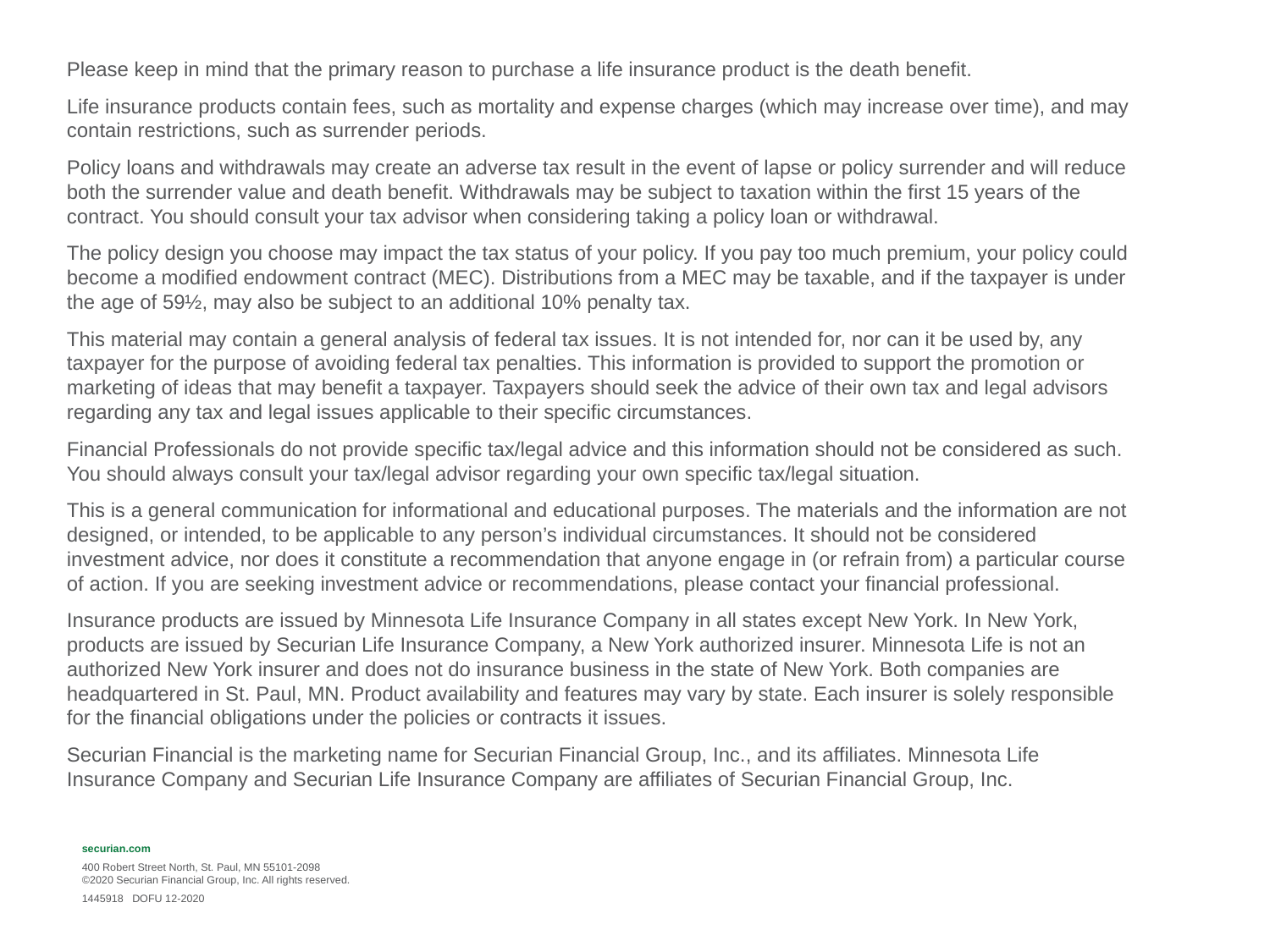

Please keep in mind that the primary reason to purchase a life insurance product is the death benefit.
Life insurance products contain fees, such as mortality and expense charges (which may increase over time), and may contain restrictions, such as surrender periods.
Policy loans and withdrawals may create an adverse tax result in the event of lapse or policy surrender and will reduce both the surrender value and death benefit. Withdrawals may be subject to taxation within the first 15 years of the contract. You should consult your tax advisor when considering taking a policy loan or withdrawal.
The policy design you choose may impact the tax status of your policy. If you pay too much premium, your policy could become a modified endowment contract (MEC). Distributions from a MEC may be taxable, and if the taxpayer is under the age of 59½, may also be subject to an additional 10% penalty tax.
This material may contain a general analysis of federal tax issues. It is not intended for, nor can it be used by, any taxpayer for the purpose of avoiding federal tax penalties. This information is provided to support the promotion or marketing of ideas that may benefit a taxpayer. Taxpayers should seek the advice of their own tax and legal advisors regarding any tax and legal issues applicable to their specific circumstances.
Financial Professionals do not provide specific tax/legal advice and this information should not be considered as such. You should always consult your tax/legal advisor regarding your own specific tax/legal situation.
This is a general communication for informational and educational purposes. The materials and the information are not designed, or intended, to be applicable to any person’s individual circumstances. It should not be considered investment advice, nor does it constitute a recommendation that anyone engage in (or refrain from) a particular course of action. If you are seeking investment advice or recommendations, please contact your financial professional.
Insurance products are issued by Minnesota Life Insurance Company in all states except New York. In New York, products are issued by Securian Life Insurance Company, a New York authorized insurer. Minnesota Life is not an authorized New York insurer and does not do insurance business in the state of New York. Both companies are headquartered in St. Paul, MN. Product availability and features may vary by state. Each insurer is solely responsible for the financial obligations under the policies or contracts it issues.
Securian Financial is the marketing name for Securian Financial Group, Inc., and its affiliates. Minnesota Life Insurance Company and Securian Life Insurance Company are affiliates of Securian Financial Group, Inc.
securian.com
400 Robert Street North, St. Paul, MN 55101-2098
©2020 Securian Financial Group, Inc. All rights reserved.
1445918   DOFU 12-2020